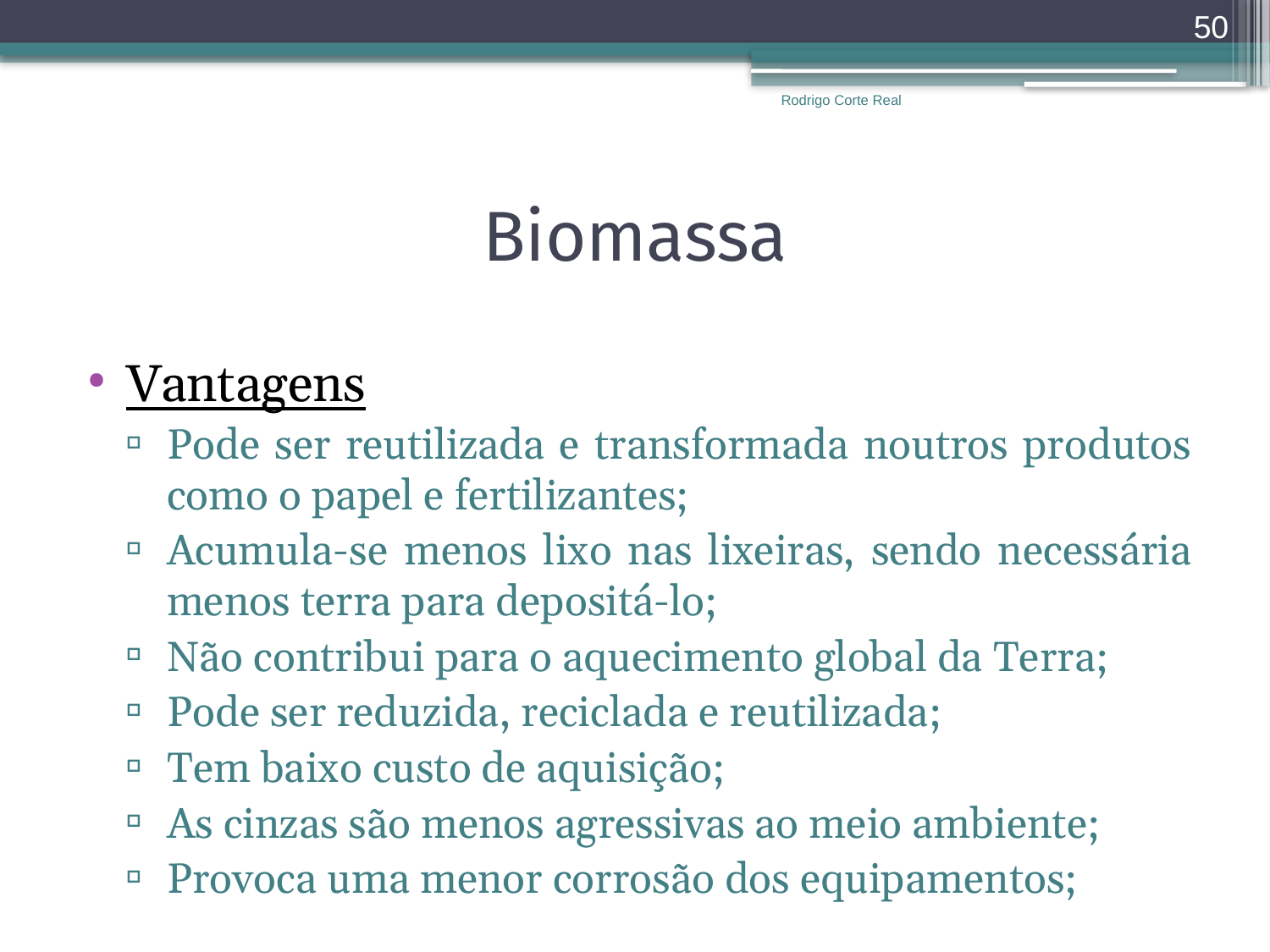

50
Rodrigo Corte Real
# Biomassa
Vantagens
Pode ser reutilizada e transformada noutros produtos como o papel e fertilizantes;
Acumula-se menos lixo nas lixeiras, sendo necessária menos terra para depositá-lo;
Não contribui para o aquecimento global da Terra;
Pode ser reduzida, reciclada e reutilizada;
Tem baixo custo de aquisição;
As cinzas são menos agressivas ao meio ambiente;
Provoca uma menor corrosão dos equipamentos;